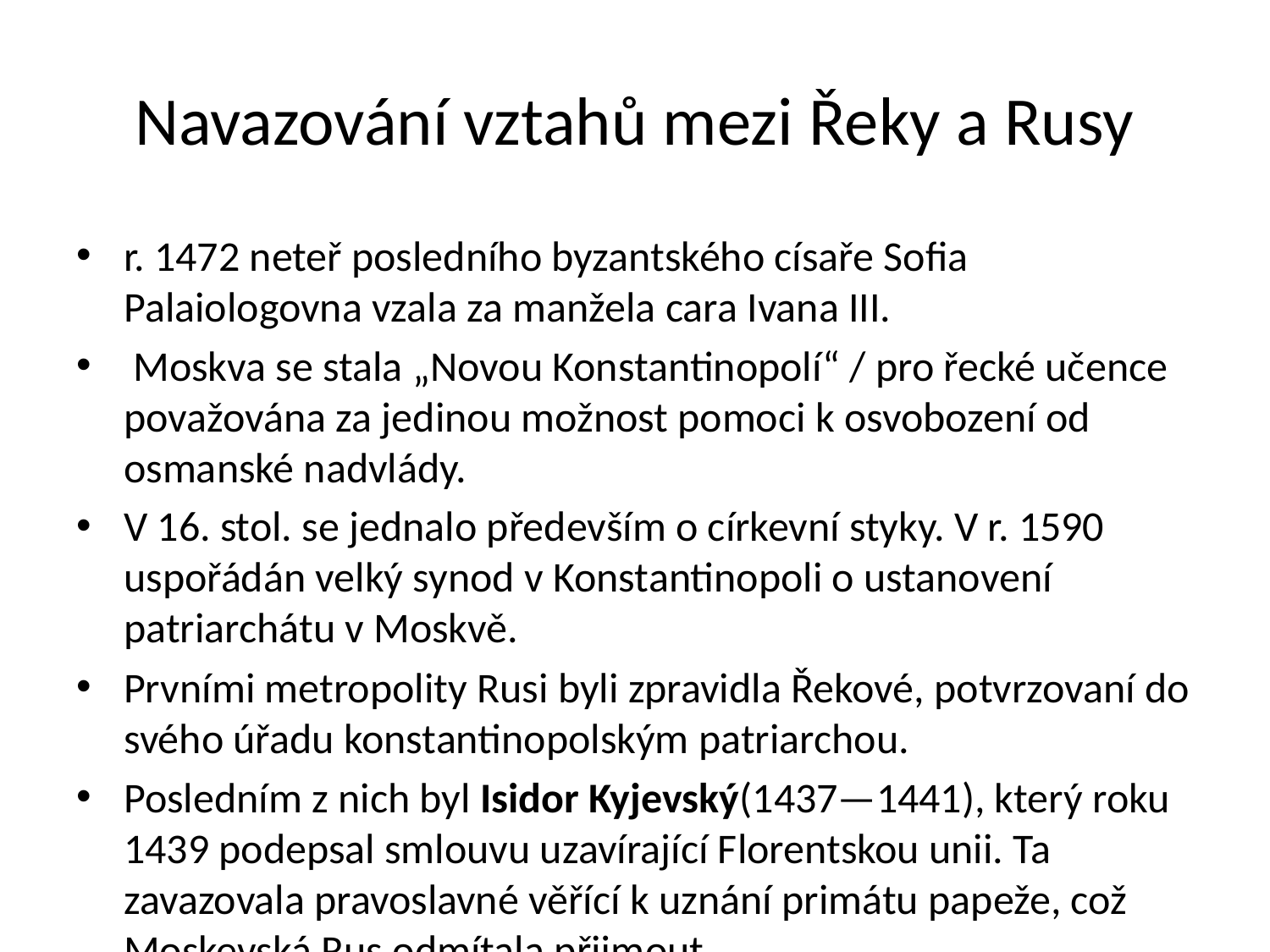

# Navazování vztahů mezi Řeky a Rusy
r. 1472 neteř posledního byzantského císaře Sofia Palaiologovna vzala za manžela cara Ivana III.
 Moskva se stala „Novou Konstantinopolí“ / pro řecké učence považována za jedinou možnost pomoci k osvobození od osmanské nadvlády.
V 16. stol. se jednalo především o církevní styky. V r. 1590 uspořádán velký synod v Konstantinopoli o ustanovení patriarchátu v Moskvě.
Prvními metropolity Rusi byli zpravidla Řekové, potvrzovaní do svého úřadu konstantinopolským patriarchou.
Posledním z nich byl Isidor Kyjevský(1437—1441), který roku 1439 podepsal smlouvu uzavírající Florentskou unii. Ta zavazovala pravoslavné věřící k uznání primátu papeže, což Moskevská Rus odmítala přijmout.
Isidor byl vyhnán a roku 1448 si na Rusi sami zvolili metropolitu ruského původu.